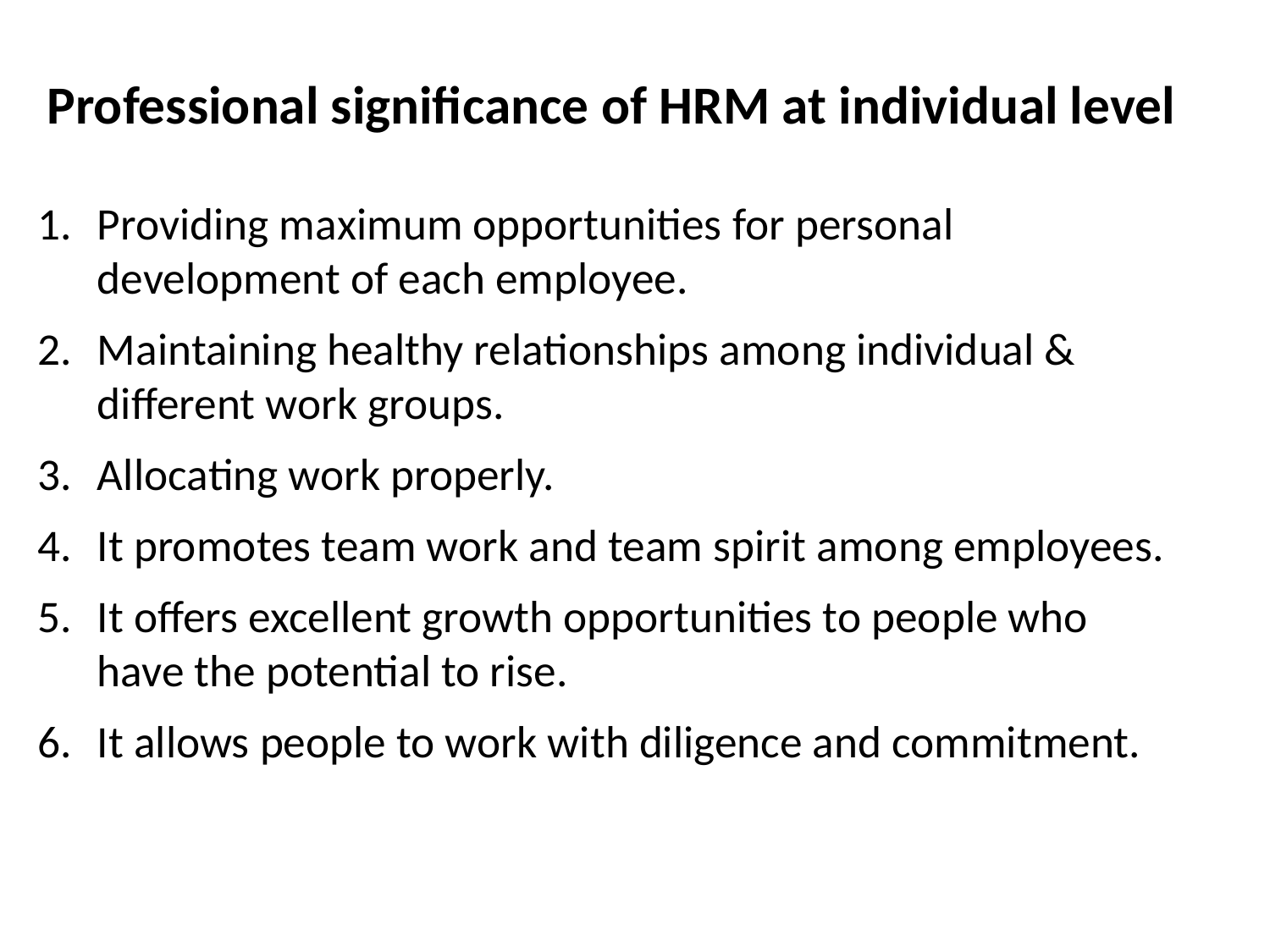

Professional significance of HRM at individual level

Providing maximum opportunities for personal development of each employee.
Maintaining healthy relationships among individual & different work groups.
Allocating work properly.
It promotes team work and team spirit among employees.
It offers excellent growth opportunities to people who have the potential to rise.
It allows people to work with diligence and commitment.